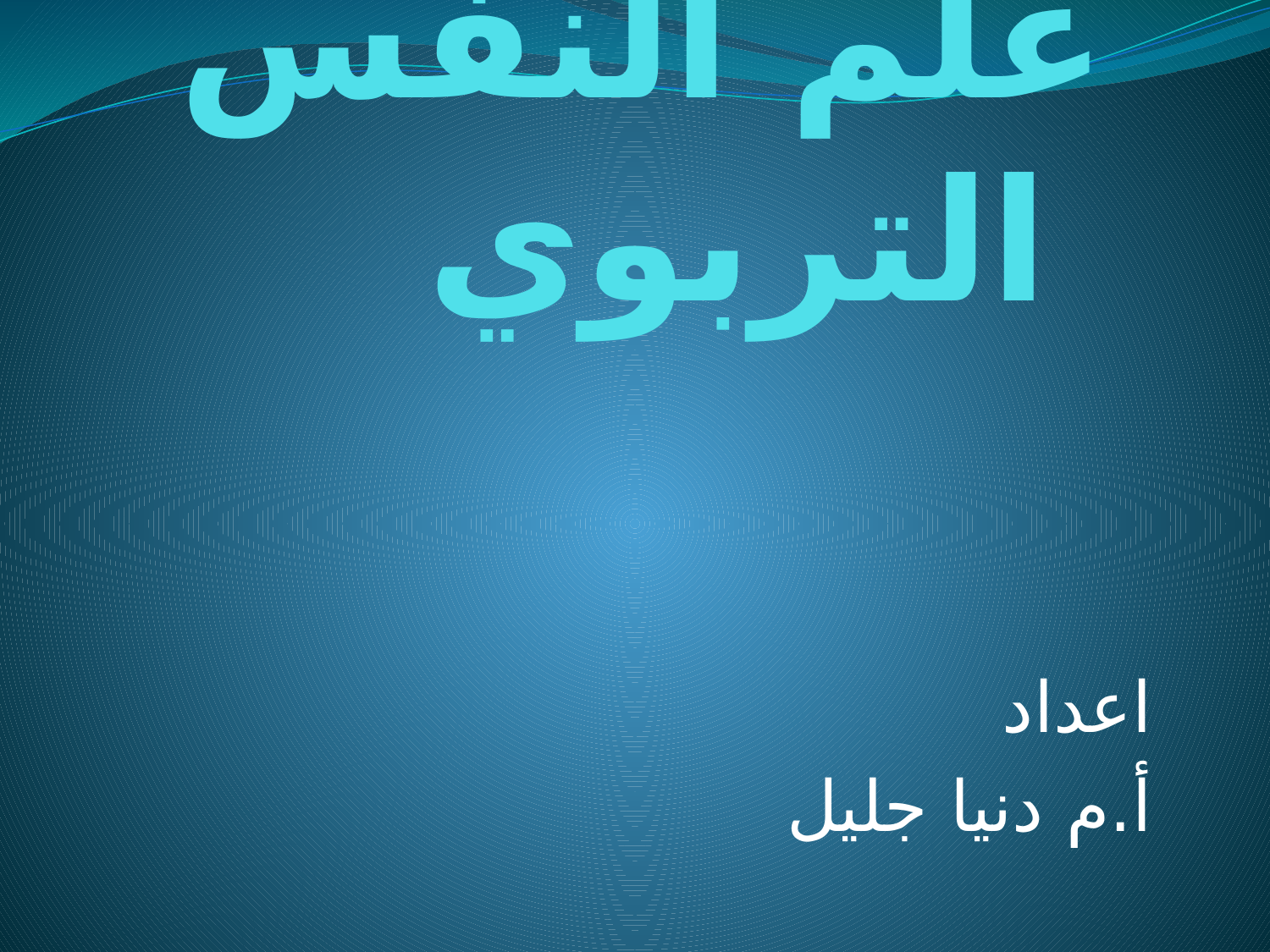

# علم النفس التربوي
اعداد
أ.م دنيا جليل